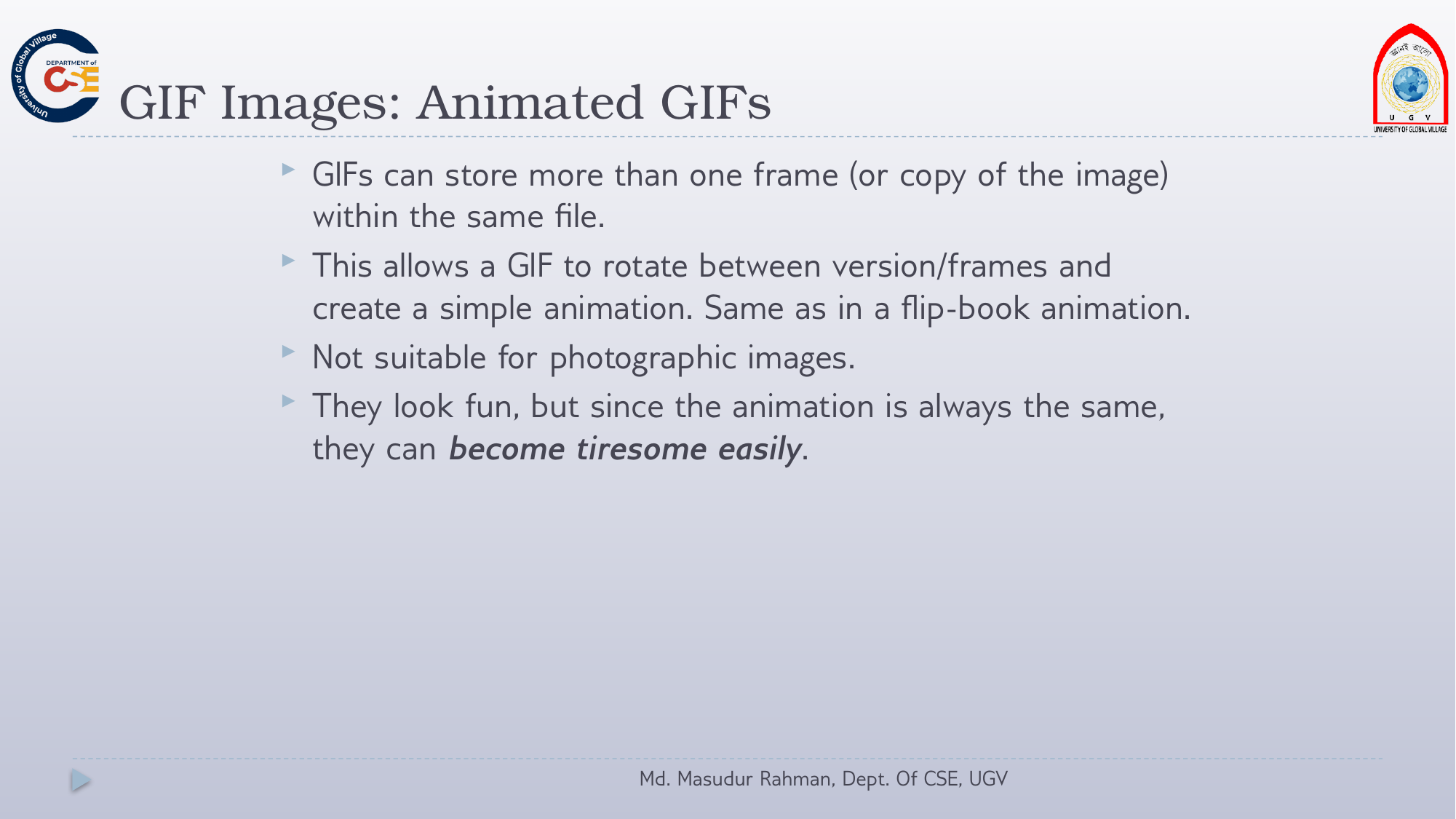

# GIF Images: Animated GIFs
GIFs can store more than one frame (or copy of the image) within the same file.
This allows a GIF to rotate between version/frames and create a simple animation. Same as in a flip-book animation.
Not suitable for photographic images.
They look fun, but since the animation is always the same, they can become tiresome easily.
Md. Masudur Rahman, Dept. Of CSE, UGV